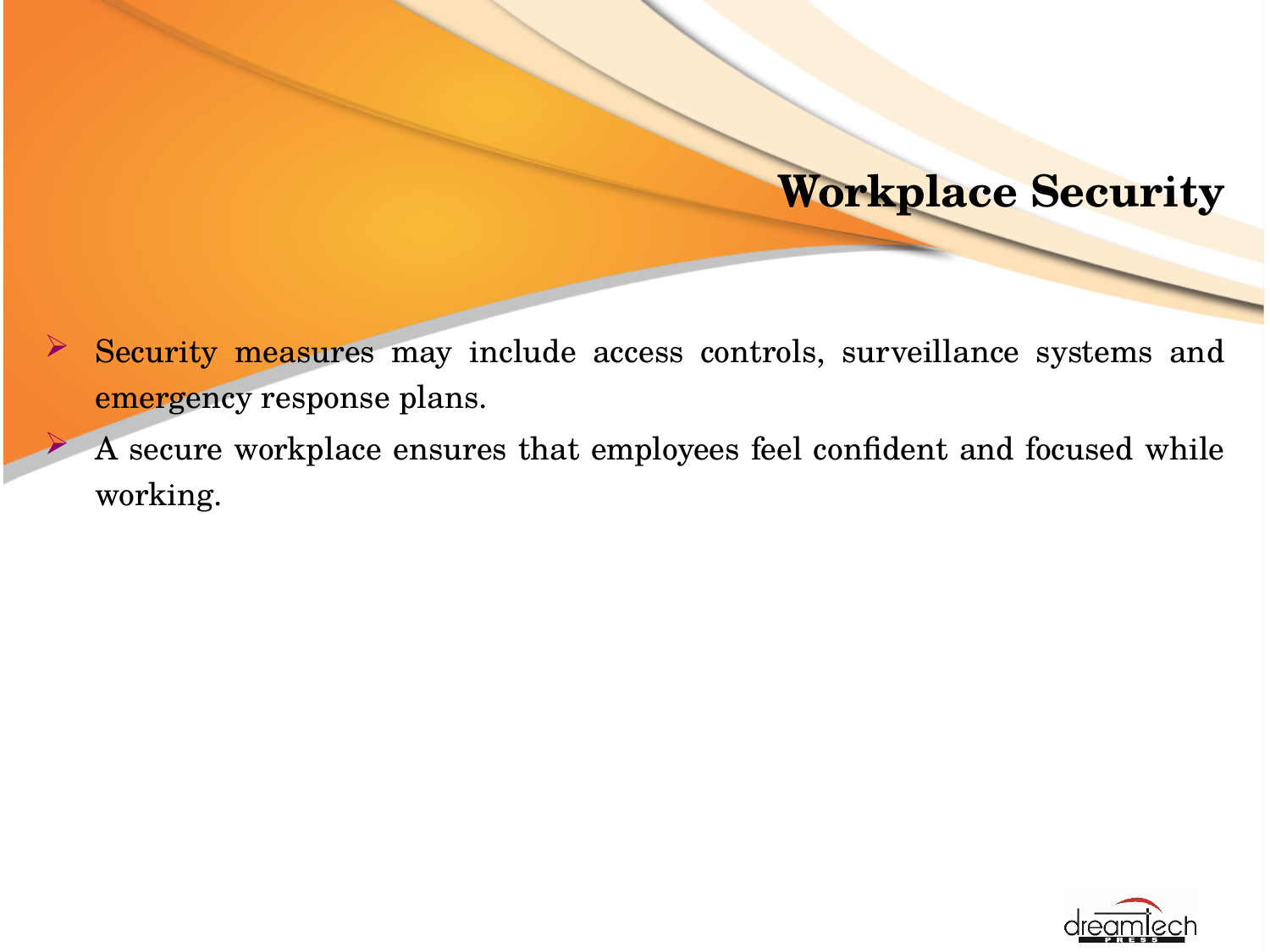

# Workplace Security
Security measures may include access controls, surveillance systems and emergency response plans.
A secure workplace ensures that employees feel confident and focused while working.